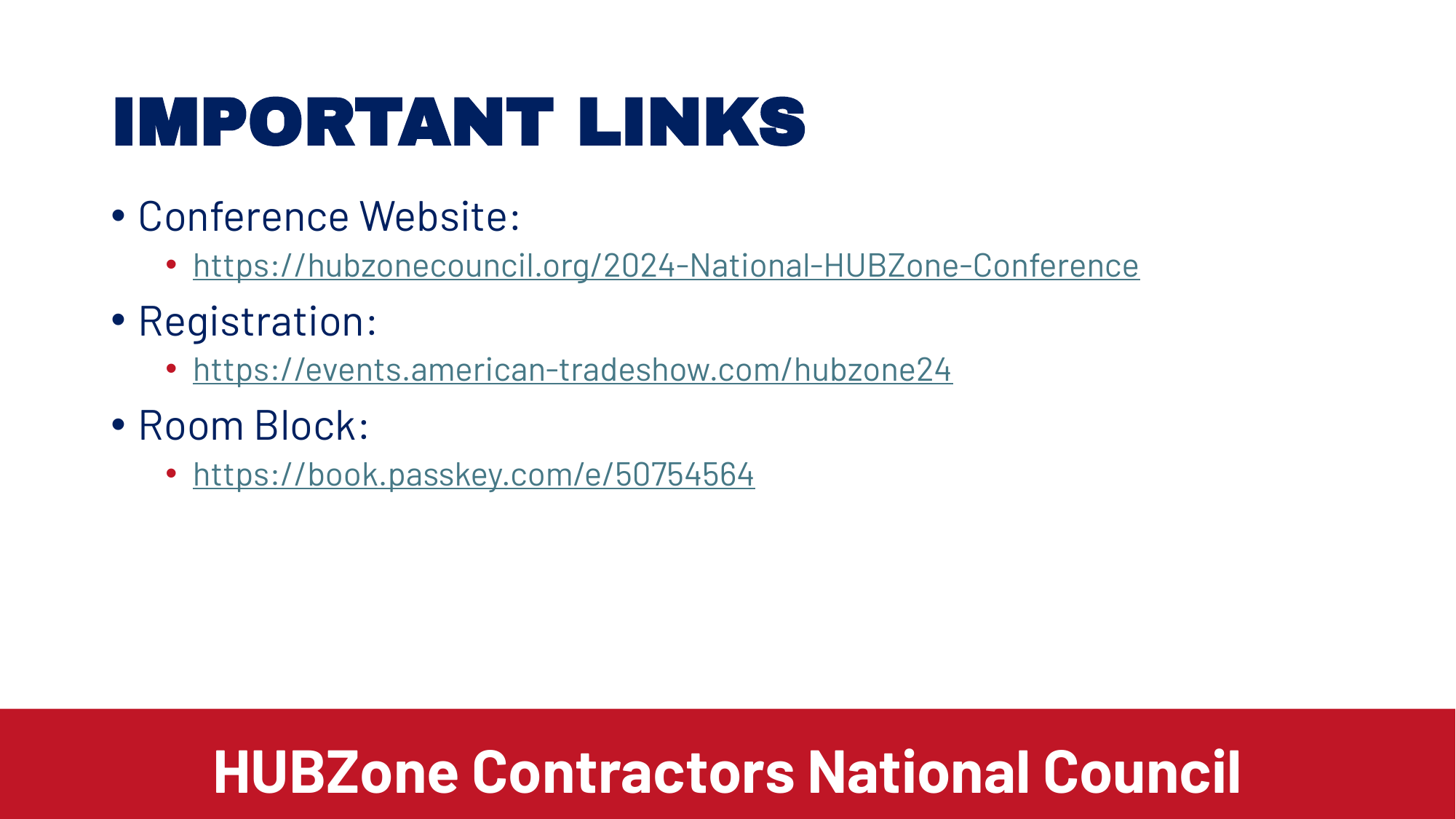

# IMPORTANT LINKS
Conference Website:
https://hubzonecouncil.org/2024-National-HUBZone-Conference
Registration:
https://events.american-tradeshow.com/hubzone24
Room Block:
https://book.passkey.com/e/50754564

HUBZone Contractors National Council